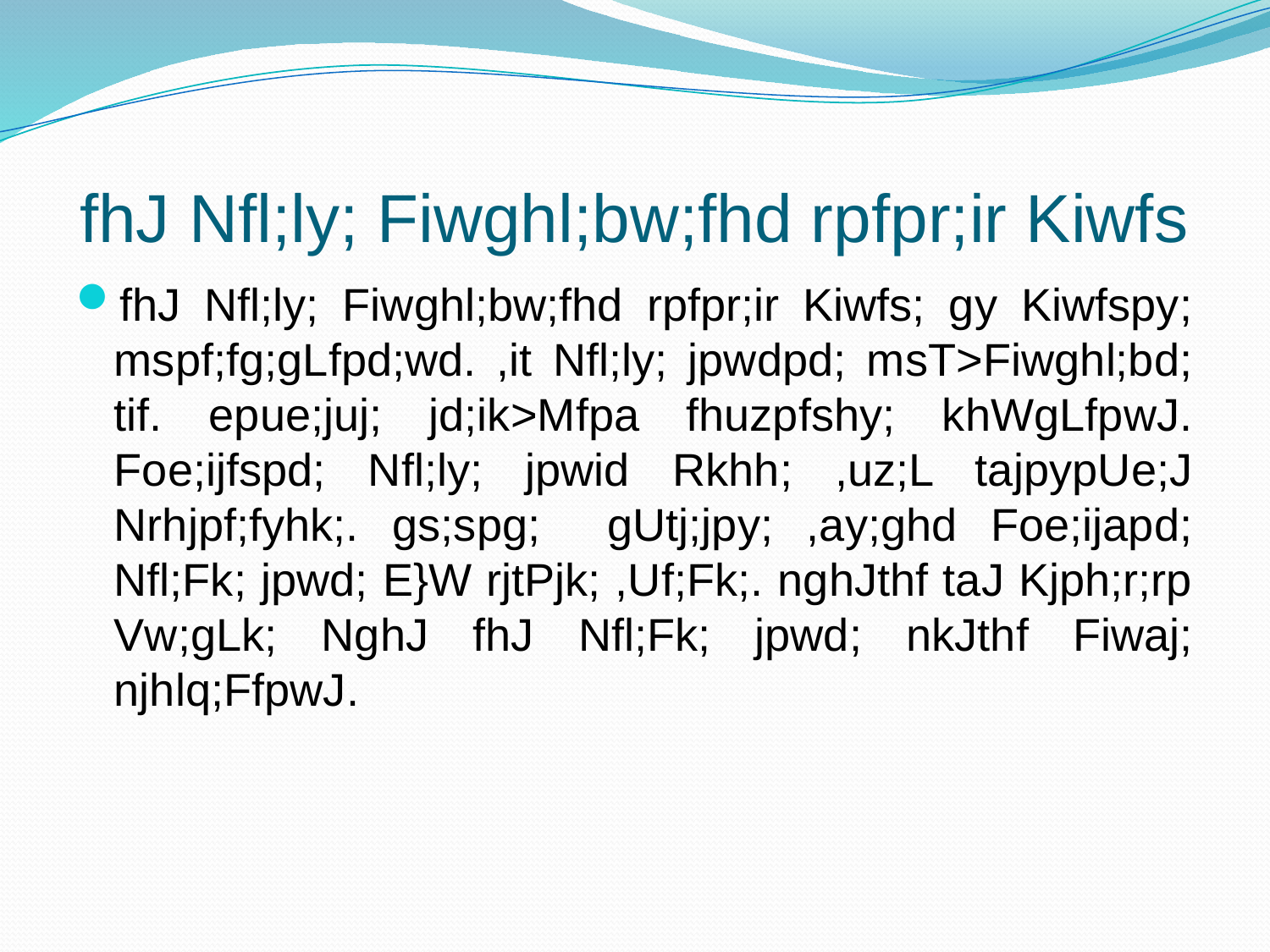

# fhJ Nfl;ly; Fiwghl;bw;fhd rpfpr;ir Kiwfs
fhJ Nfl;ly; Fiwghl;bw;fhd rpfpr;ir Kiwfs; gy Kiwfspy; mspf;fg;gLfpd;wd. ,it Nfl;ly; jpwdpd; msT>Fiwghl;bd; tif. epue;juj; jd;ik>Mfpa fhuzpfshy; khWgLfpwJ. Foe;ijfspd; Nfl;ly; jpwid Rkhh; ,uz;L tajpypUe;J Nrhjpf;fyhk;. gs;spg;  gUtj;jpy; ,ay;ghd Foe;ijapd; Nfl;Fk; jpwd; E}W rjtPjk; ,Uf;Fk;. nghJthf taJ Kjph;r;rp Vw;gLk; NghJ fhJ Nfl;Fk; jpwd; nkJthf Fiwaj; njhlq;FfpwJ.